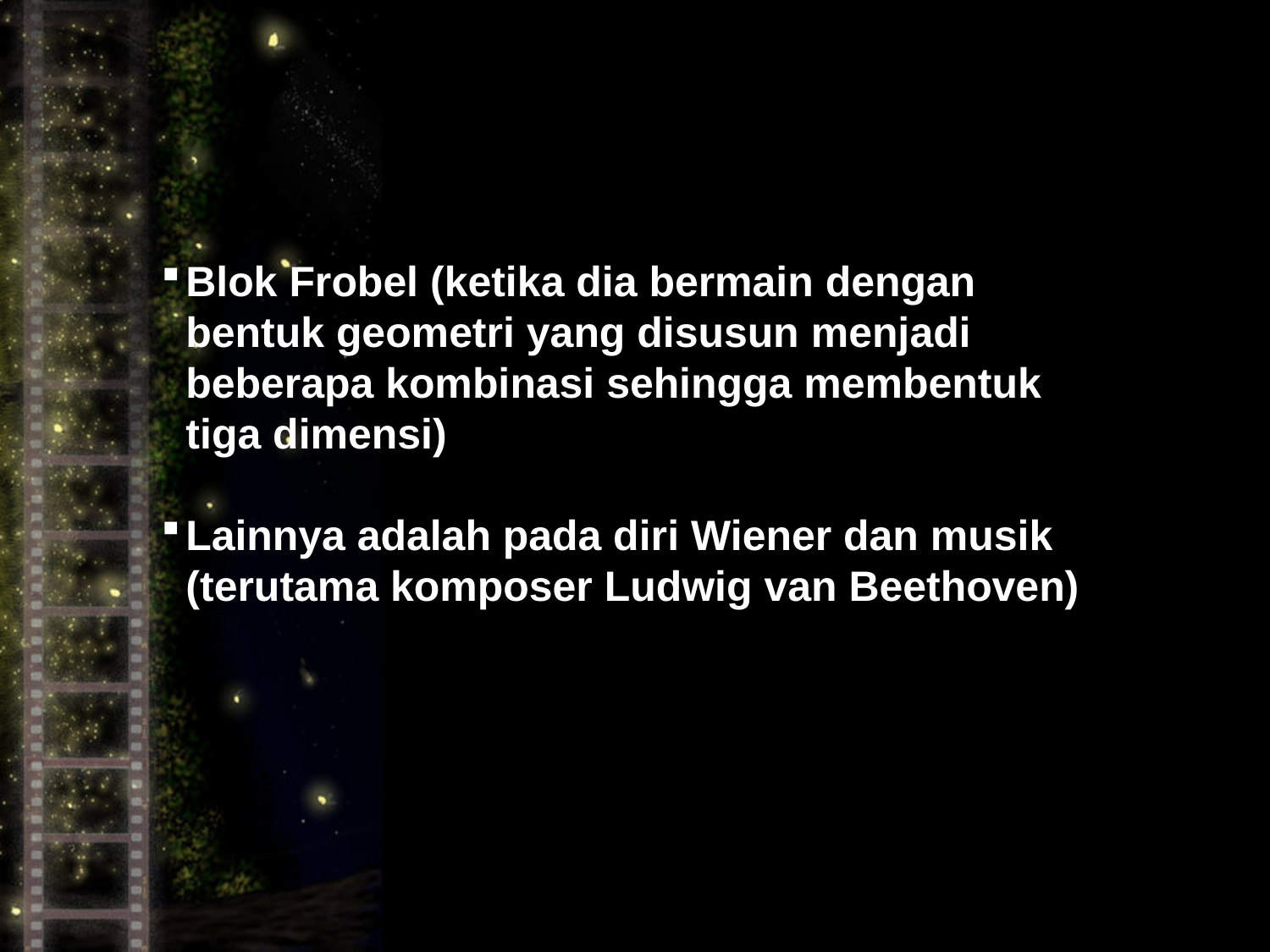

Blok Frobel (ketika dia bermain dengan bentuk geometri yang disusun menjadi beberapa kombinasi sehingga membentuk tiga dimensi)

Lainnya adalah pada diri Wiener dan musik (terutama komposer Ludwig van Beethoven)